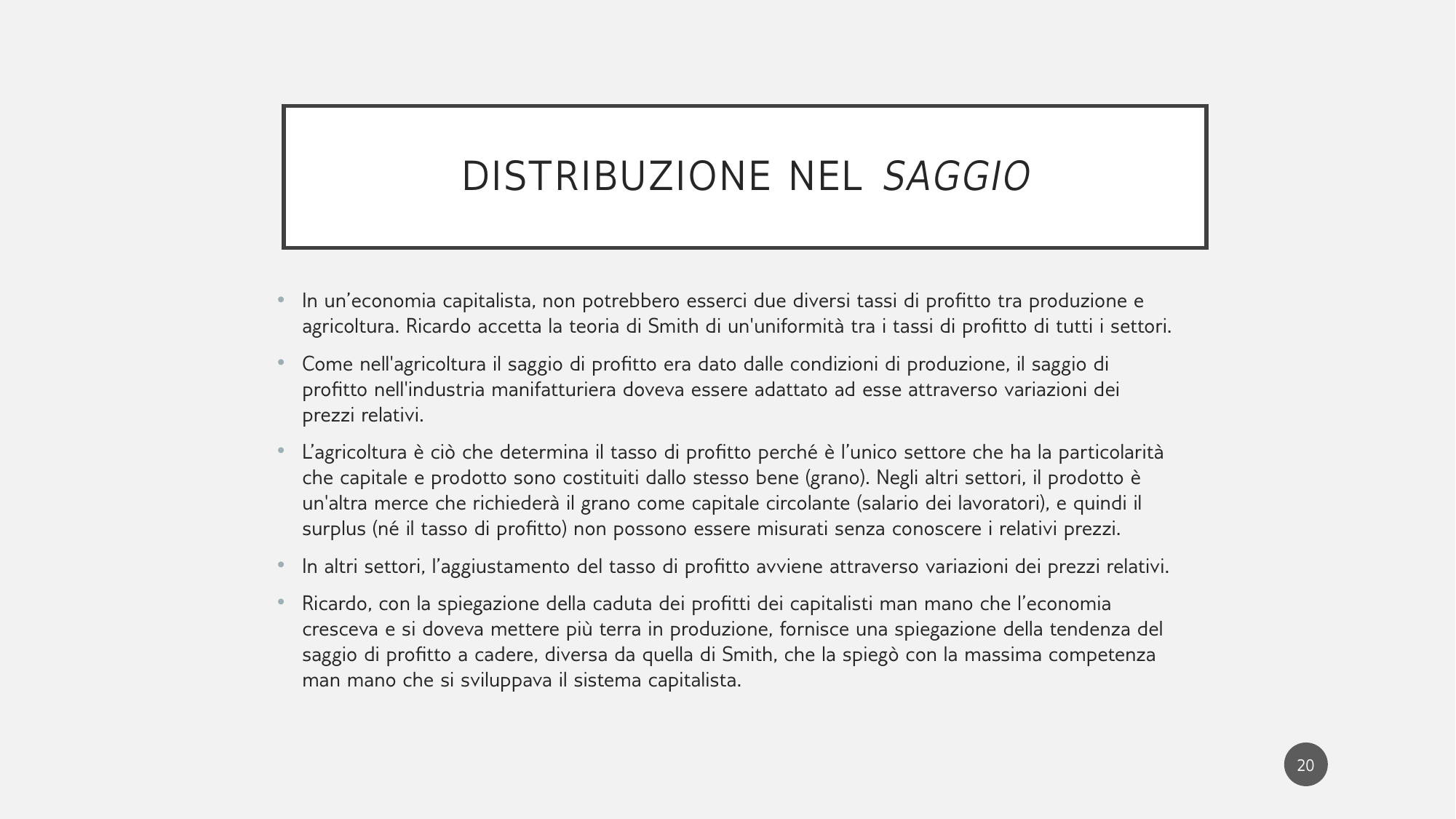

# Distribuzione nel saggio
In un’economia capitalista, non potrebbero esserci due diversi tassi di profitto tra produzione e agricoltura. Ricardo accetta la teoria di Smith di un'uniformità tra i tassi di profitto di tutti i settori.
Come nell'agricoltura il saggio di profitto era dato dalle condizioni di produzione, il saggio di profitto nell'industria manifatturiera doveva essere adattato ad esse attraverso variazioni dei prezzi relativi.
L’agricoltura è ciò che determina il tasso di profitto perché è l’unico settore che ha la particolarità che capitale e prodotto sono costituiti dallo stesso bene (grano). Negli altri settori, il prodotto è un'altra merce che richiederà il grano come capitale circolante (salario dei lavoratori), e quindi il surplus (né il tasso di profitto) non possono essere misurati senza conoscere i relativi prezzi.
In altri settori, l’aggiustamento del tasso di profitto avviene attraverso variazioni dei prezzi relativi.
Ricardo, con la spiegazione della caduta dei profitti dei capitalisti man mano che l’economia cresceva e si doveva mettere più terra in produzione, fornisce una spiegazione della tendenza del saggio di profitto a cadere, diversa da quella di Smith, che la spiegò con la massima competenza man mano che si sviluppava il sistema capitalista.
20